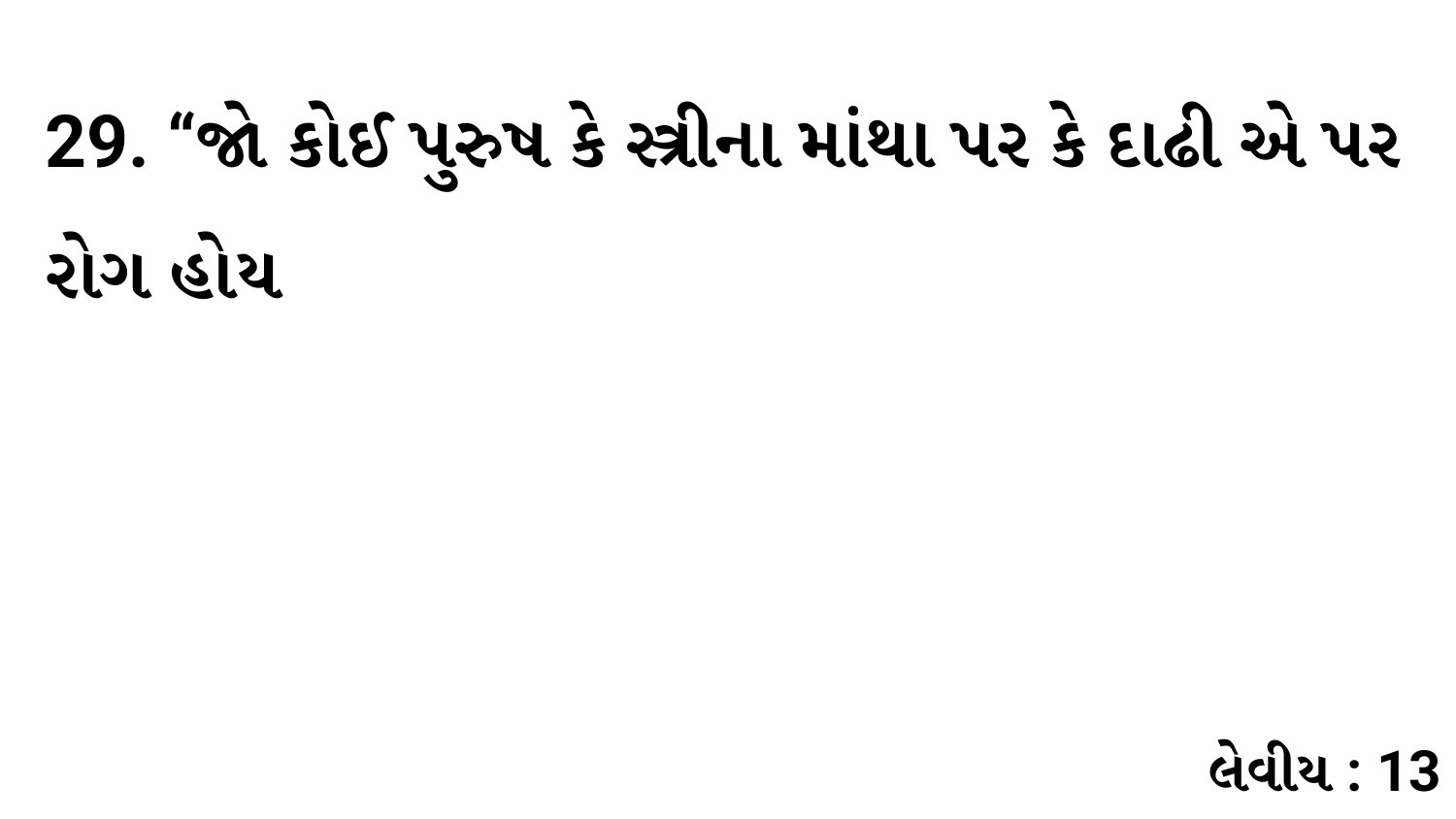

29. “જો કોઈ પુરુષ કે સ્ત્રીના માંથા પર કે દાઢી એ પર રોગ હોય
લેવીય : 13